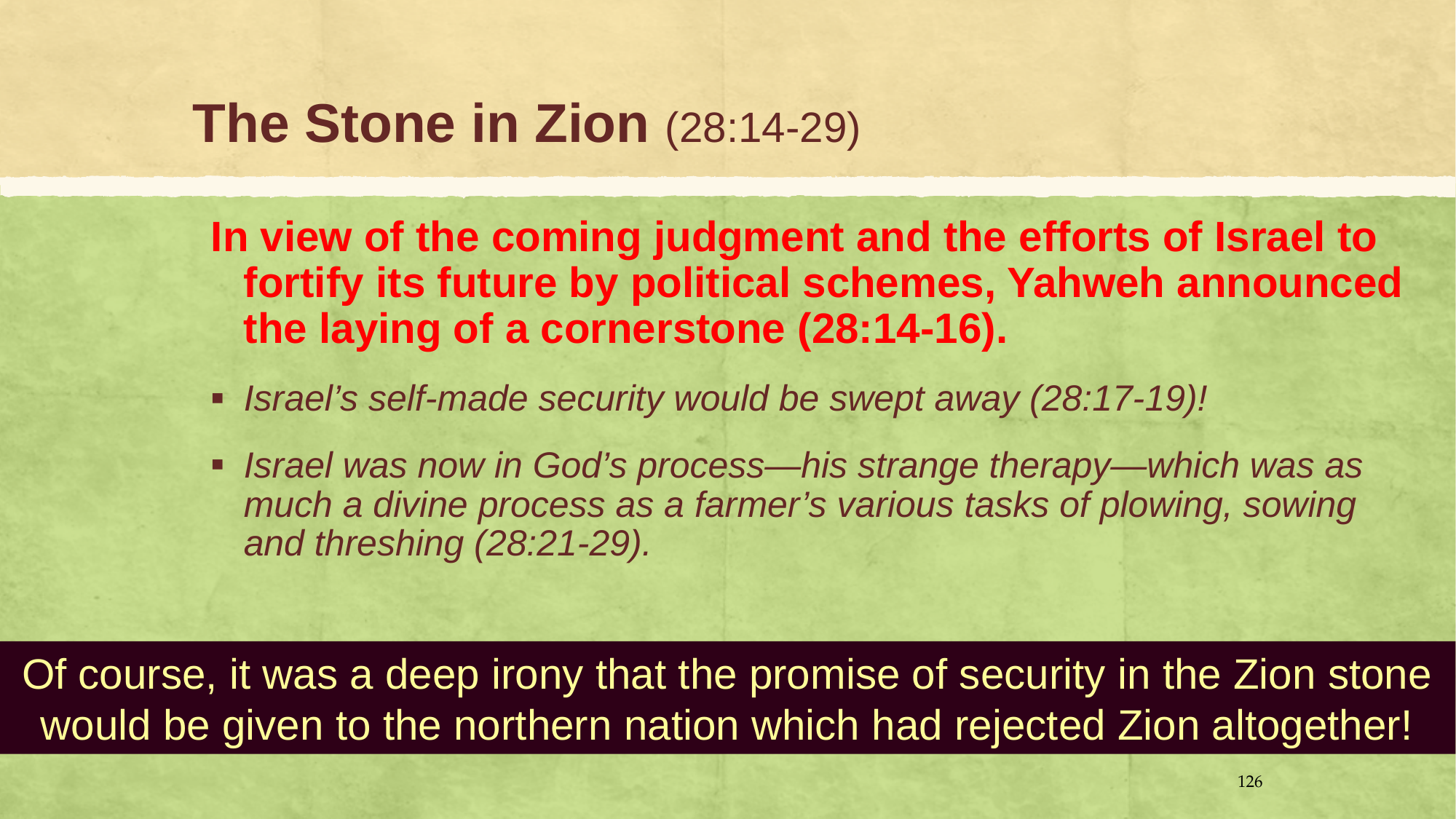

# The Stone in Zion (28:14-29)
In view of the coming judgment and the efforts of Israel to fortify its future by political schemes, Yahweh announced the laying of a cornerstone (28:14-16).
Israel’s self-made security would be swept away (28:17-19)!
Israel was now in God’s process—his strange therapy—which was as much a divine process as a farmer’s various tasks of plowing, sowing and threshing (28:21-29).
Of course, it was a deep irony that the promise of security in the Zion stone would be given to the northern nation which had rejected Zion altogether!
126